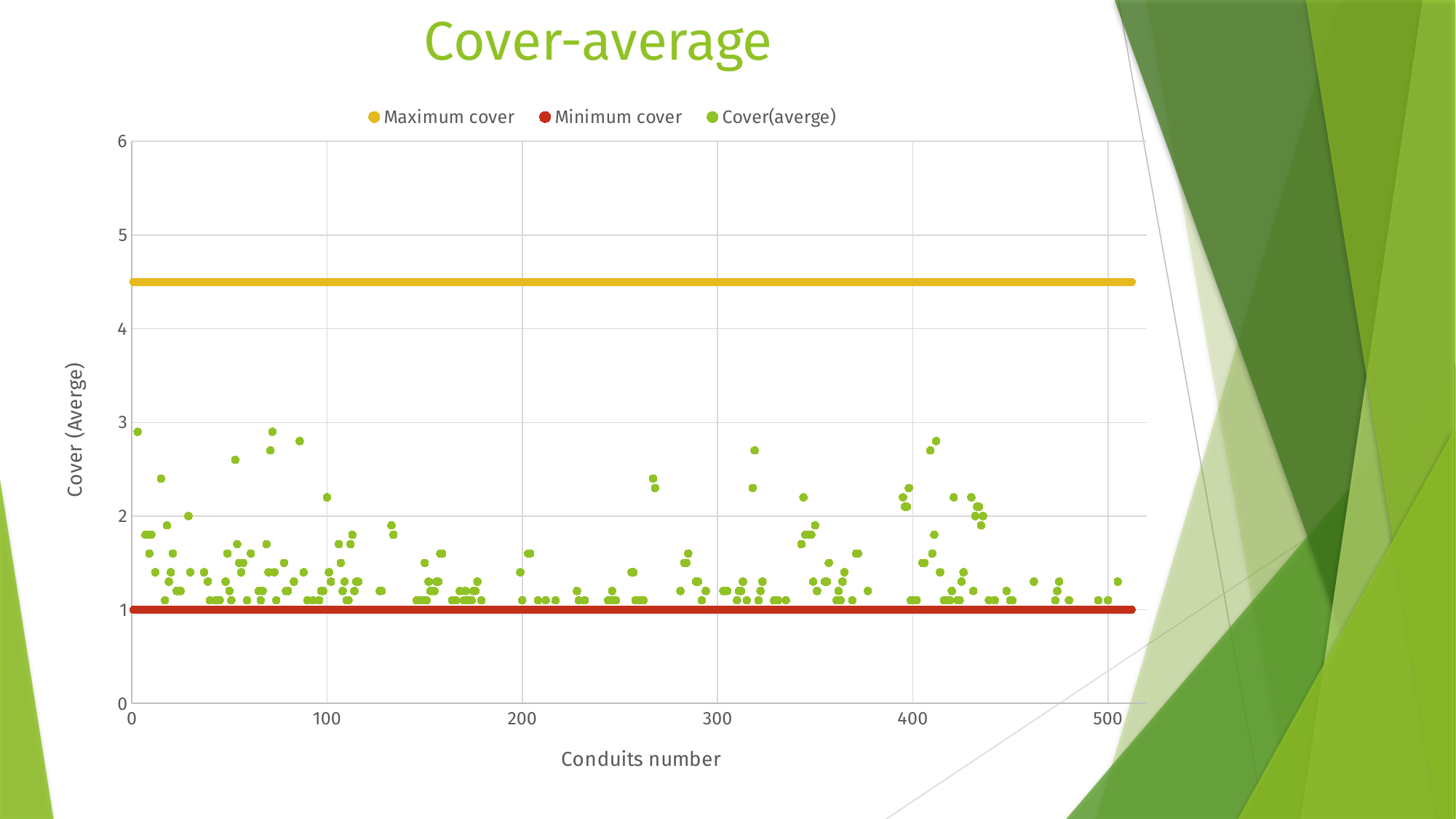

# Cover-average

### Chart

| Category |  |  |  |
|---|---|---|---|